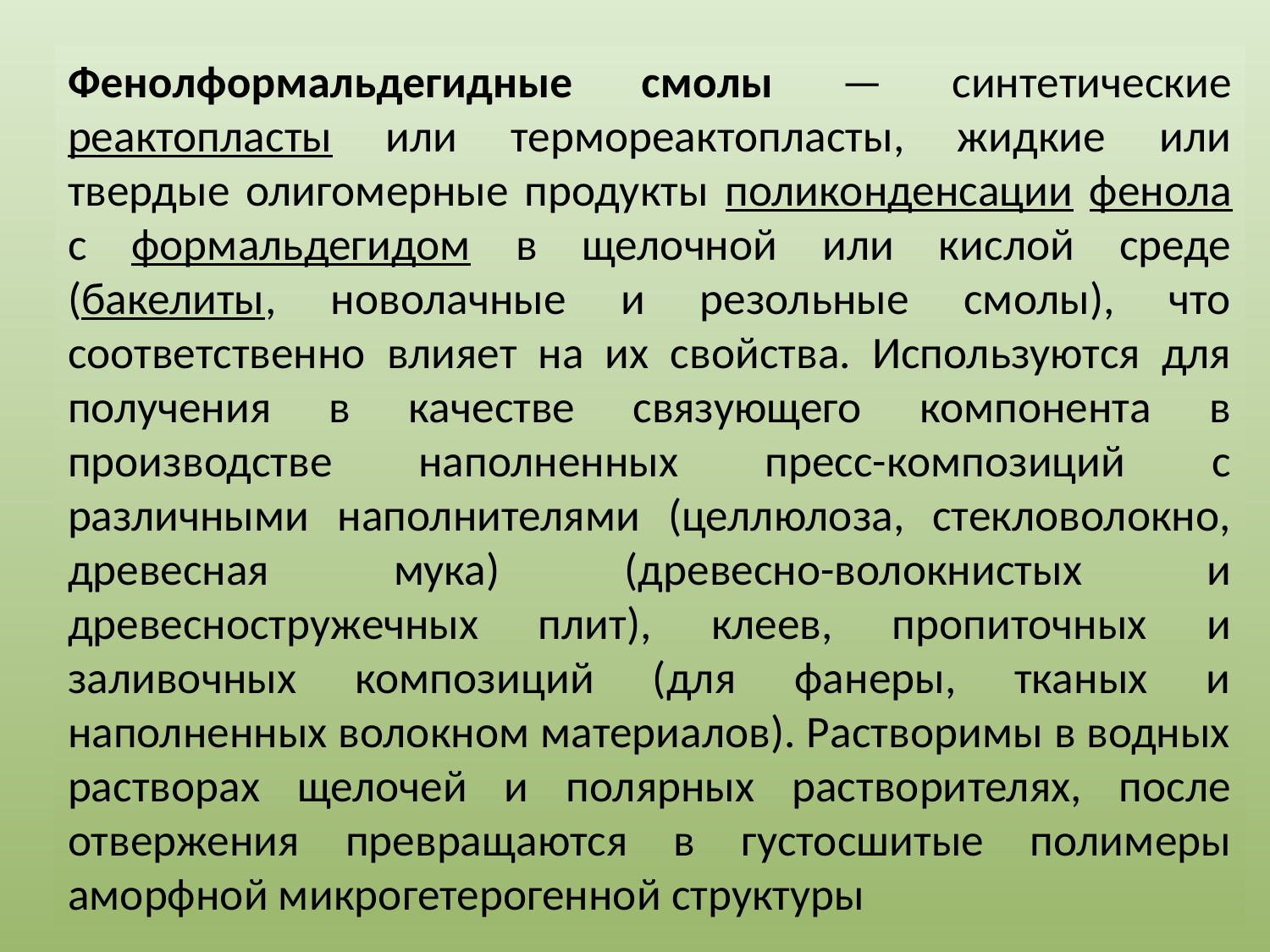

Фенолформальдегидные смолы — синтетические реактопласты или термореактопласты, жидкие или твердые олигомерные продукты поликонденсации фенола с формальдегидом в щелочной или кислой среде (бакелиты, новолачные и резольные смолы), что соответственно влияет на их свойства. Используются для получения в качестве связующего компонента в производстве наполненных пресс-композиций с различными наполнителями (целлюлоза, стекловолокно, древесная мука) (древесно-волокнистых и древесностружечных плит), клеев, пропиточных и заливочных композиций (для фанеры, тканых и наполненных волокном материалов). Растворимы в водных растворах щелочей и полярных растворителях, после отвержения превращаются в густосшитые полимеры аморфной микрогетерогенной структуры